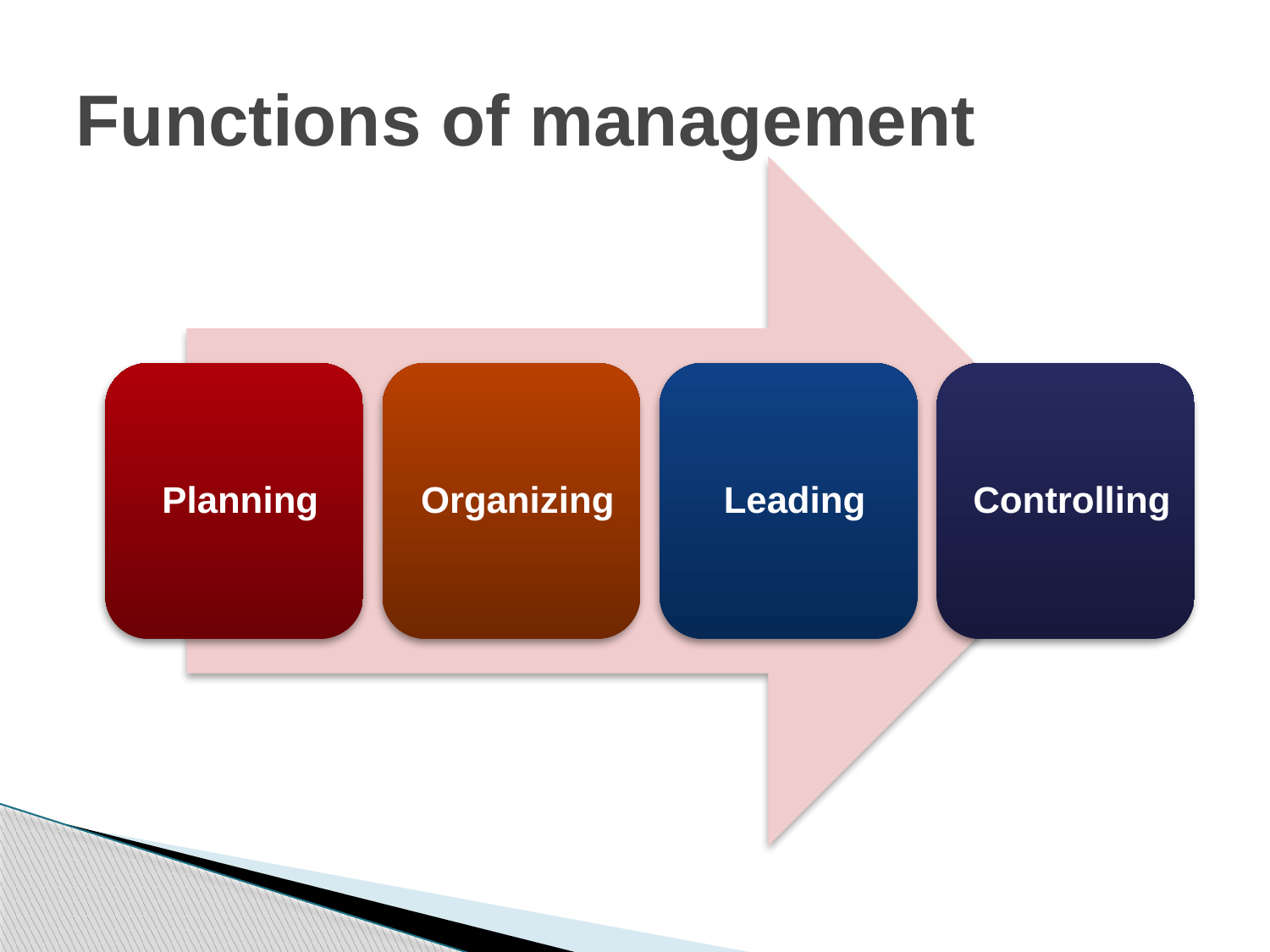

# Functions of management
Planning
Organizing
Leading
Controlling